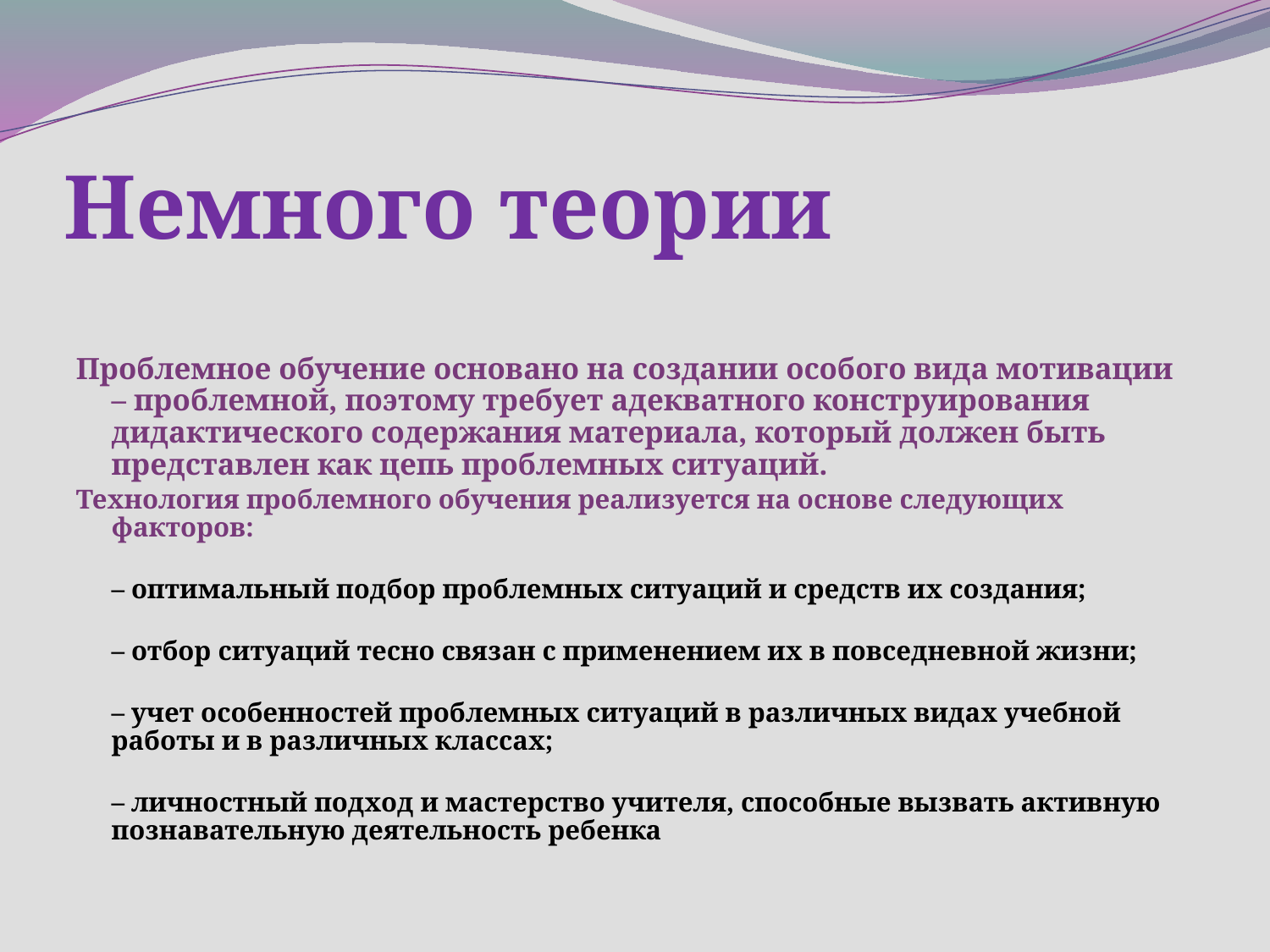

# Немного теории

Проблемное обучение основано на создании особого вида мотивации – проблемной, поэтому требует адекватного конструирования дидактического содержания материала, который должен быть представлен как цепь проблемных ситуаций.
Технология проблемного обучения реализуется на основе следующих факторов:
– оптимальный подбор проблемных ситуаций и средств их создания;
– отбор ситуаций тесно связан с применением их в повседневной жизни;
– учет особенностей проблемных ситуаций в различных видах учебной работы и в различных классах;
– личностный подход и мастерство учителя, способные вызвать активную познавательную деятельность ребенка